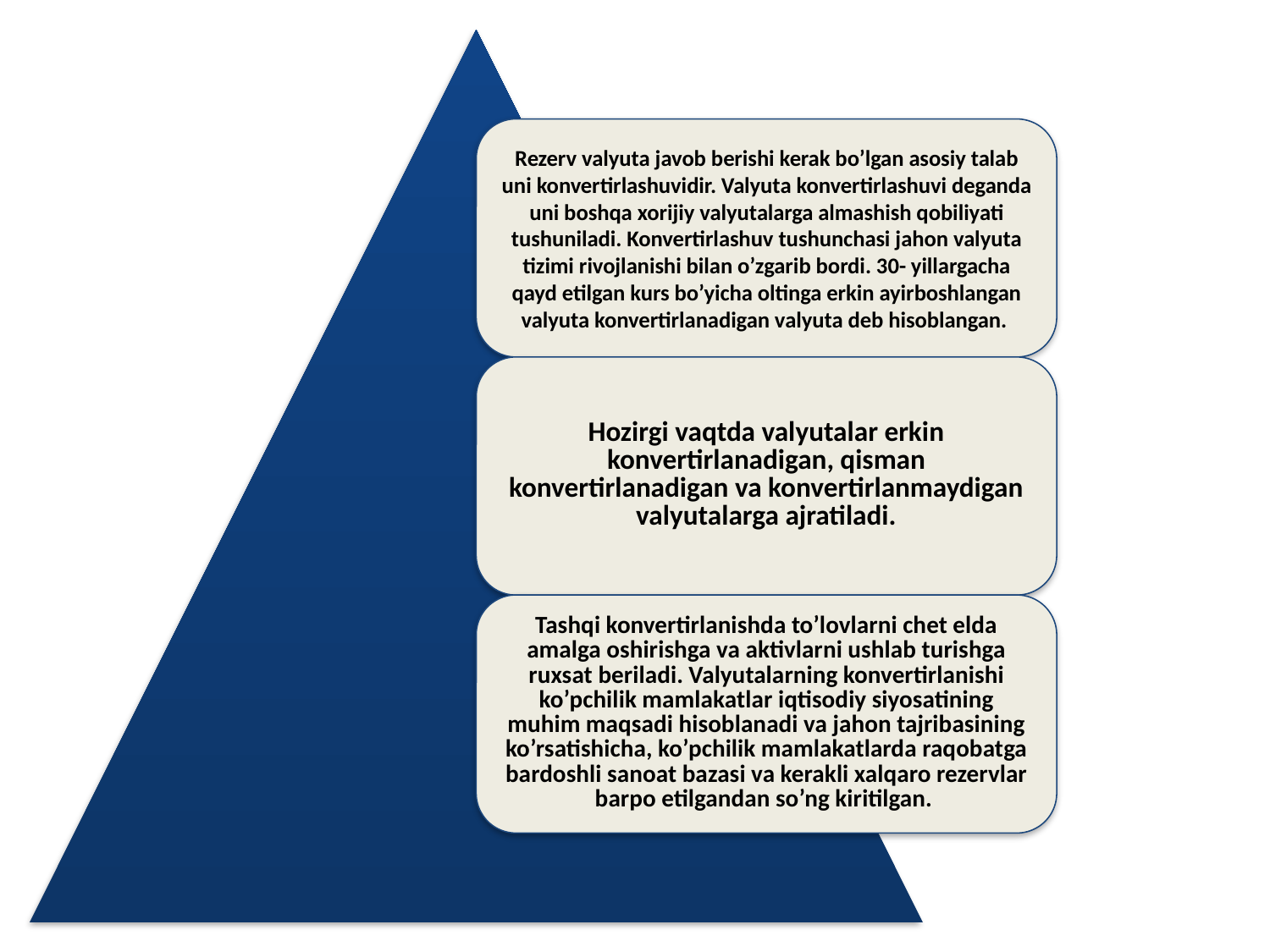

Rezerv valyuta javob berishi kerak bo’lgan asosiy talab uni konvertirlashuvidir. Valyuta konvertirlashuvi deganda uni boshqa xorijiy valyutalarga almashish qobiliyati tushuniladi. Konvertirlashuv tushunchasi jahon valyuta tizimi rivojlanishi bilan o’zgarib bordi. 30- yillargacha qayd etilgan kurs bo’yicha oltinga erkin ayirboshlangan valyuta konvertirlanadigan valyuta deb hisoblangan.
Hozirgi vaqtda valyutalar erkin konvertirlanadigan, qisman konvertirlanadigan va konvertirlanmaydigan valyutalarga ajratiladi.
Tashqi konvertirlanishda to’lovlarni chet elda amalga oshirishga va aktivlarni ushlab turishga ruxsat beriladi. Valyutalarning konvertirlanishi ko’pchilik mamlakatlar iqtisodiy siyosatining muhim maqsadi hisoblanadi va jahon tajribasining ko’rsatishicha, ko’pchilik mamlakatlarda raqobatga bardoshli sanoat bazasi va kerakli xalqaro rezervlar barpo etilgandan so’ng kiritilgan.